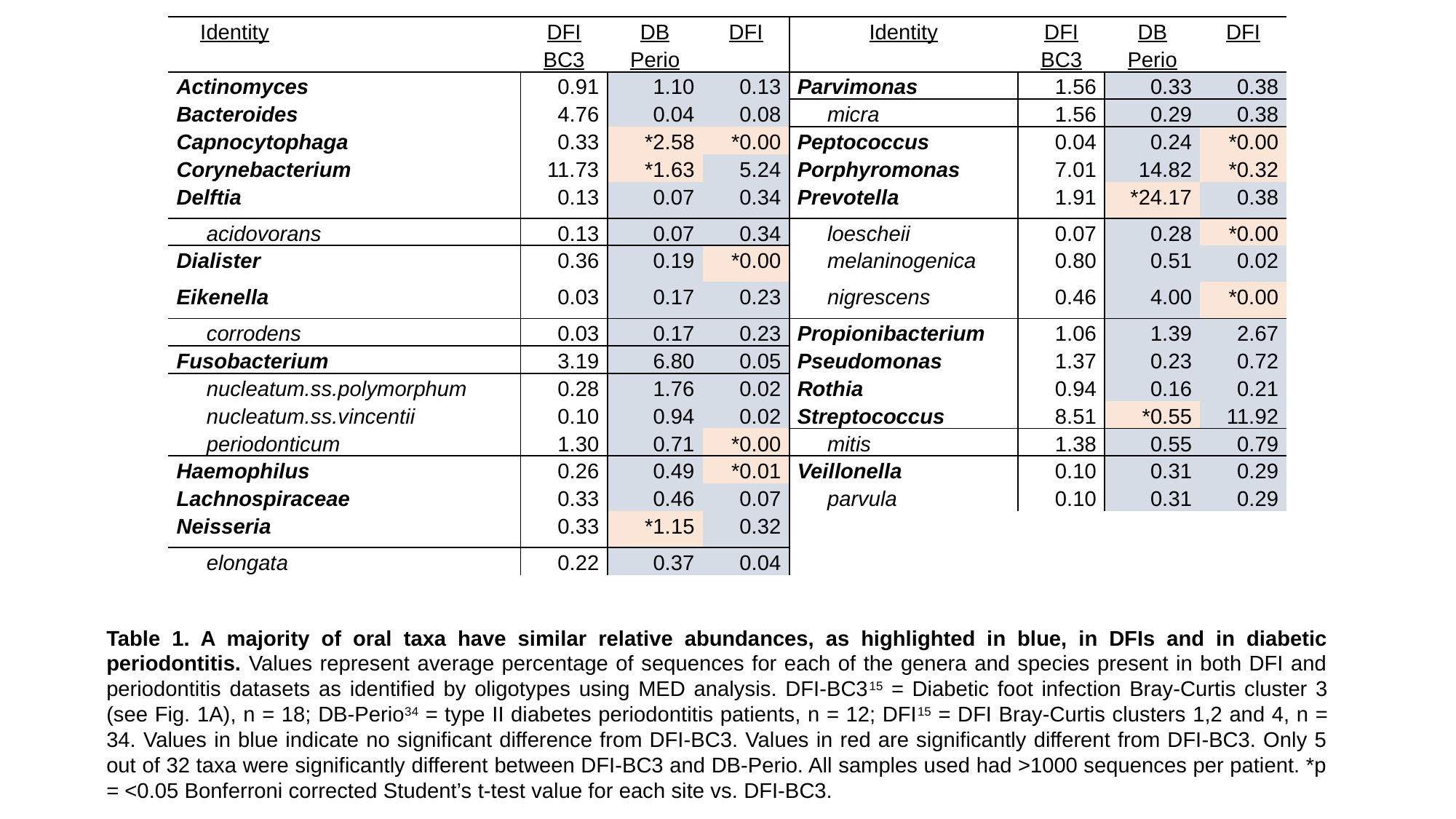

| Identity |  | DFI BC3 | DB Perio | DFI | Identity | DFI BC3 | DB Perio | DFI |
| --- | --- | --- | --- | --- | --- | --- | --- | --- |
| Actinomyces |  | 0.91 | 1.10 | 0.13 | Parvimonas | 1.56 | 0.33 | 0.38 |
| Bacteroides |  | 4.76 | 0.04 | 0.08 | micra | 1.56 | 0.29 | 0.38 |
| Capnocytophaga |  | 0.33 | \*2.58 | \*0.00 | Peptococcus | 0.04 | 0.24 | \*0.00 |
| Corynebacterium |  | 11.73 | \*1.63 | 5.24 | Porphyromonas | 7.01 | 14.82 | \*0.32 |
| Delftia |  | 0.13 | 0.07 | 0.34 | Prevotella | 1.91 | \*24.17 | 0.38 |
| acidovorans |  | 0.13 | 0.07 | 0.34 | loescheii | 0.07 | 0.28 | \*0.00 |
| Dialister |  | 0.36 | 0.19 | \*0.00 | melaninogenica | 0.80 | 0.51 | 0.02 |
| Eikenella |  | 0.03 | 0.17 | 0.23 | nigrescens | 0.46 | 4.00 | \*0.00 |
| corrodens |  | 0.03 | 0.17 | 0.23 | Propionibacterium | 1.06 | 1.39 | 2.67 |
| Fusobacterium |  | 3.19 | 6.80 | 0.05 | Pseudomonas | 1.37 | 0.23 | 0.72 |
| nucleatum.ss.polymorphum |  | 0.28 | 1.76 | 0.02 | Rothia | 0.94 | 0.16 | 0.21 |
| nucleatum.ss.vincentii |  | 0.10 | 0.94 | 0.02 | Streptococcus | 8.51 | \*0.55 | 11.92 |
| periodonticum |  | 1.30 | 0.71 | \*0.00 | mitis | 1.38 | 0.55 | 0.79 |
| Haemophilus |  | 0.26 | 0.49 | \*0.01 | Veillonella | 0.10 | 0.31 | 0.29 |
| Lachnospiraceae |  | 0.33 | 0.46 | 0.07 | parvula | 0.10 | 0.31 | 0.29 |
| Neisseria |  | 0.33 | \*1.15 | 0.32 |  |  |  |  |
| elongata |  | 0.22 | 0.37 | 0.04 |  |  |  |  |
Table 1. A majority of oral taxa have similar relative abundances, as highlighted in blue, in DFIs and in diabetic periodontitis. Values represent average percentage of sequences for each of the genera and species present in both DFI and periodontitis datasets as identified by oligotypes using MED analysis. DFI-BC315 = Diabetic foot infection Bray-Curtis cluster 3 (see Fig. 1A), n = 18; DB-Perio34 = type II diabetes periodontitis patients, n = 12; DFI15 = DFI Bray-Curtis clusters 1,2 and 4, n = 34. Values in blue indicate no significant difference from DFI-BC3. Values in red are significantly different from DFI-BC3. Only 5 out of 32 taxa were significantly different between DFI-BC3 and DB-Perio. All samples used had >1000 sequences per patient. *p = <0.05 Bonferroni corrected Student’s t-test value for each site vs. DFI-BC3.